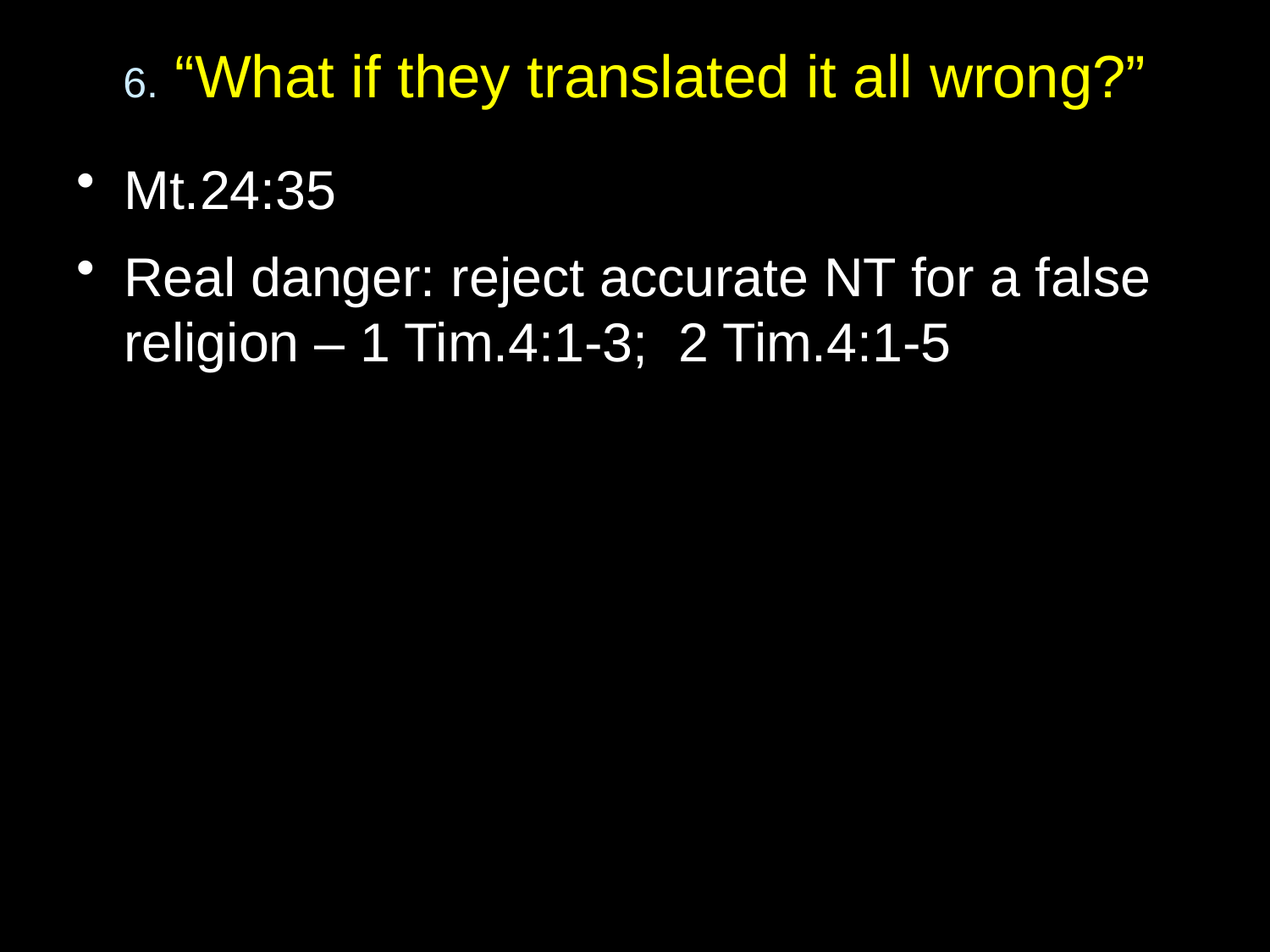

# 6. “What if they translated it all wrong?”
Mt.24:35
Real danger: reject accurate NT for a false religion – 1 Tim.4:1-3;  2 Tim.4:1-5